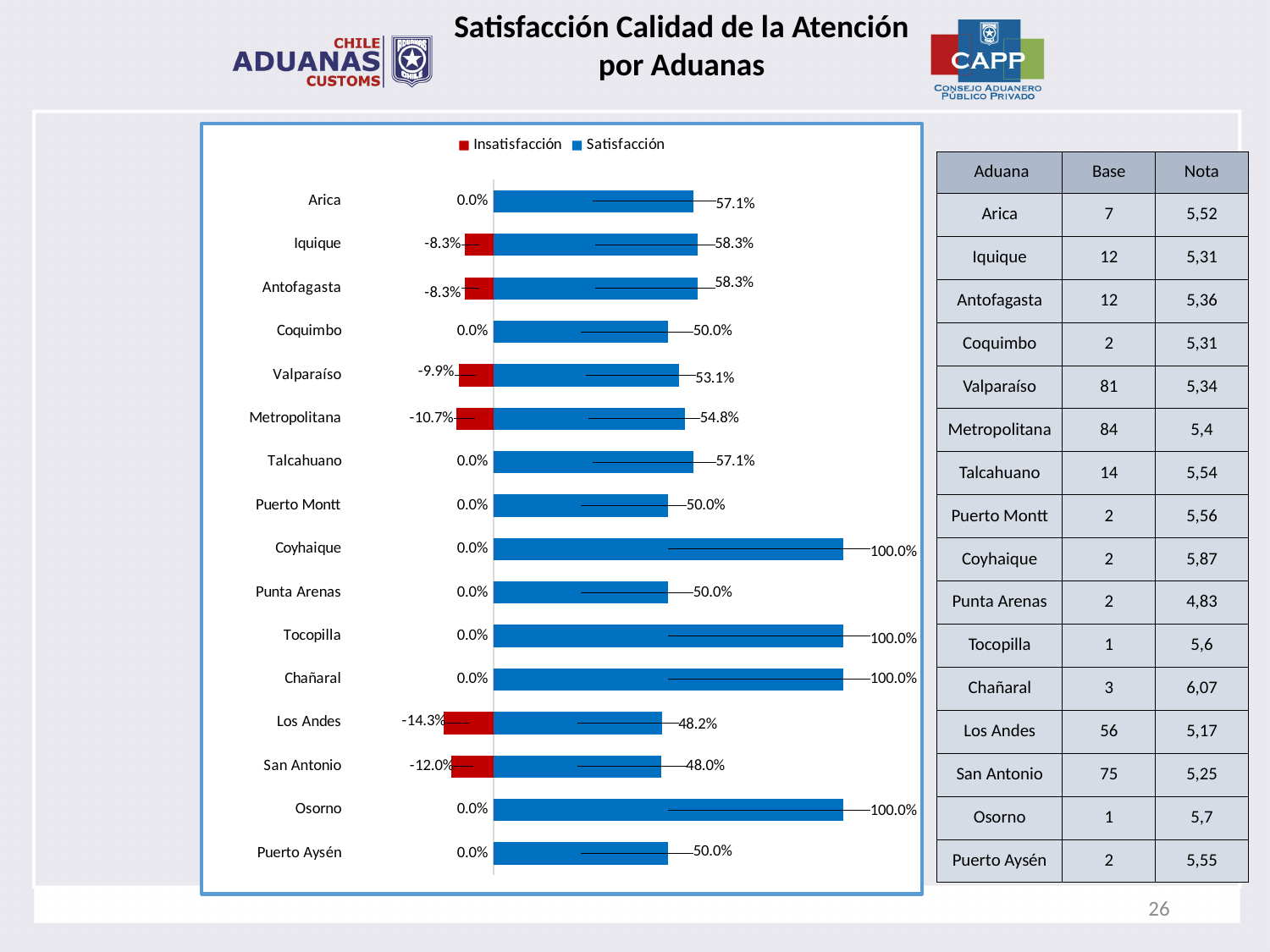

Satisfacción Calidad de la Atención por Aduanas

### Chart

| Category | Insatisfacción | Satisfacción |
|---|---|---|
| Arica | 0.0 | 0.5714285714285715 |
| Iquique | -0.08333333333333334 | 0.5833333333333334 |
| Antofagasta | -0.08333333333333334 | 0.5833333333333334 |
| Coquimbo | 0.0 | 0.5 |
| Valparaíso | -0.09876543209876543 | 0.5308641975308642 |
| Metropolitana | -0.10714285714285714 | 0.5476190476190476 |
| Talcahuano | 0.0 | 0.5714285714285715 |
| Puerto Montt | 0.0 | 0.5 |
| Coyhaique | 0.0 | 1.0 |
| Punta Arenas | 0.0 | 0.5 |
| Tocopilla | 0.0 | 1.0 |
| Chañaral | 0.0 | 1.0 |
| Los Andes | -0.14285714285714288 | 0.48214285714285715 |
| San Antonio | -0.12 | 0.48 |
| Osorno | 0.0 | 1.0 |
| Puerto Aysén | 0.0 | 0.5 |
| Aduana | Base | Nota |
| --- | --- | --- |
| Arica | 7 | 5,52 |
| Iquique | 12 | 5,31 |
| Antofagasta | 12 | 5,36 |
| Coquimbo | 2 | 5,31 |
| Valparaíso | 81 | 5,34 |
| Metropolitana | 84 | 5,4 |
| Talcahuano | 14 | 5,54 |
| Puerto Montt | 2 | 5,56 |
| Coyhaique | 2 | 5,87 |
| Punta Arenas | 2 | 4,83 |
| Tocopilla | 1 | 5,6 |
| Chañaral | 3 | 6,07 |
| Los Andes | 56 | 5,17 |
| San Antonio | 75 | 5,25 |
| Osorno | 1 | 5,7 |
| Puerto Aysén | 2 | 5,55 |
26